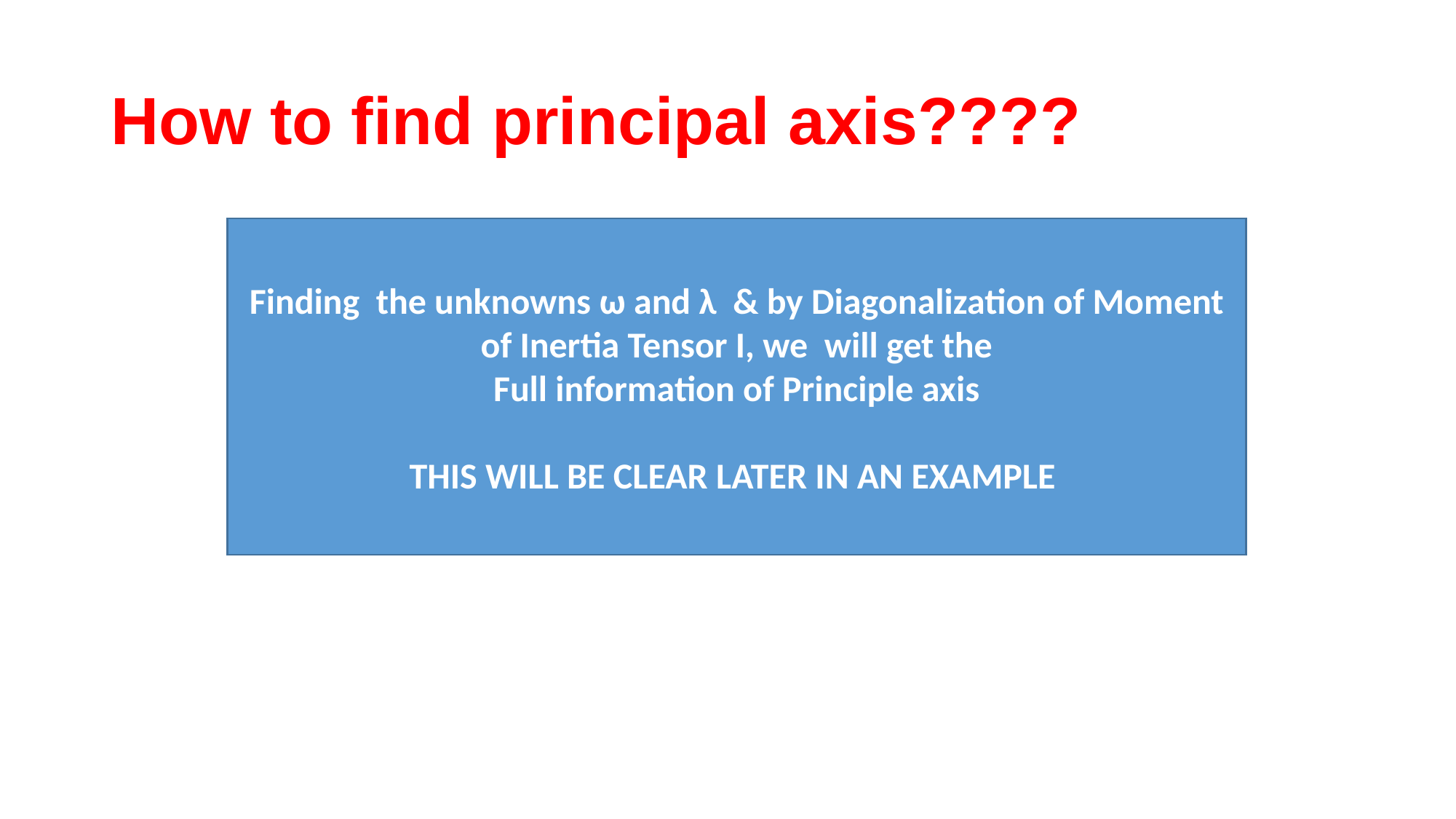

# How to find principal axis????
Finding  the unknowns ω and λ  & by Diagonalization of Moment of Inertia Tensor I, we  will get the
Full information of Principle axis

THIS WILL BE CLEAR LATER IN AN EXAMPLE